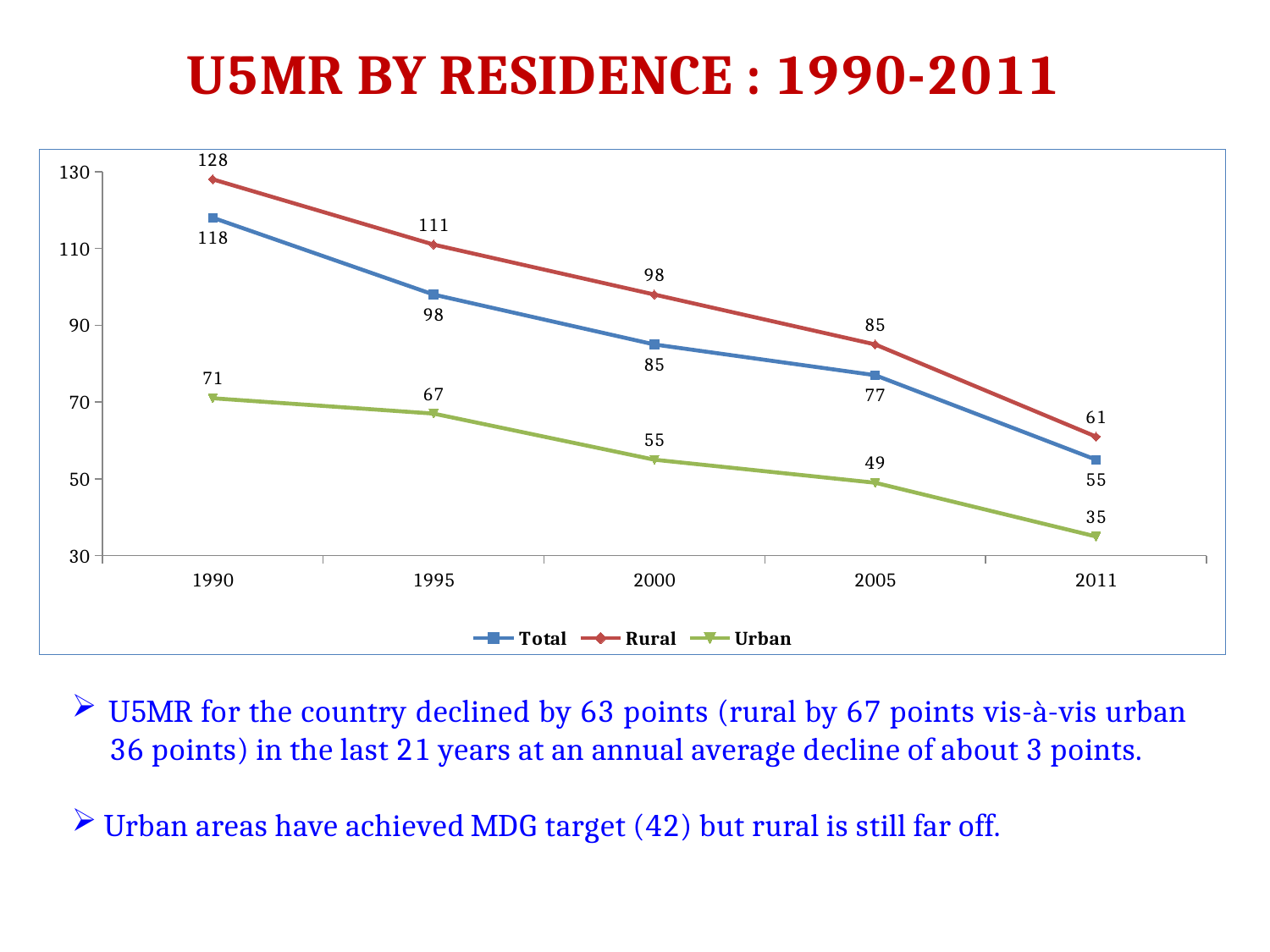

U5MR BY RESIDENCE : 1990-2011

### Chart

| Category | Total | Rural | Urban |
|---|---|---|---|
| 1990 | 118.0 | 128.0 | 71.0 |
| 1995 | 98.0 | 111.0 | 67.0 |
| 2000 | 85.0 | 98.0 | 55.0 |
| 2005 | 77.0 | 85.0 | 49.0 |
| 2011 | 55.0 | 61.0 | 35.0 |
U5MR for the country declined by 63 points (rural by 67 points vis-à-vis urban 36 points) in the last 21 years at an annual average decline of about 3 points.

 Urban areas have achieved MDG target (42) but rural is still far off.